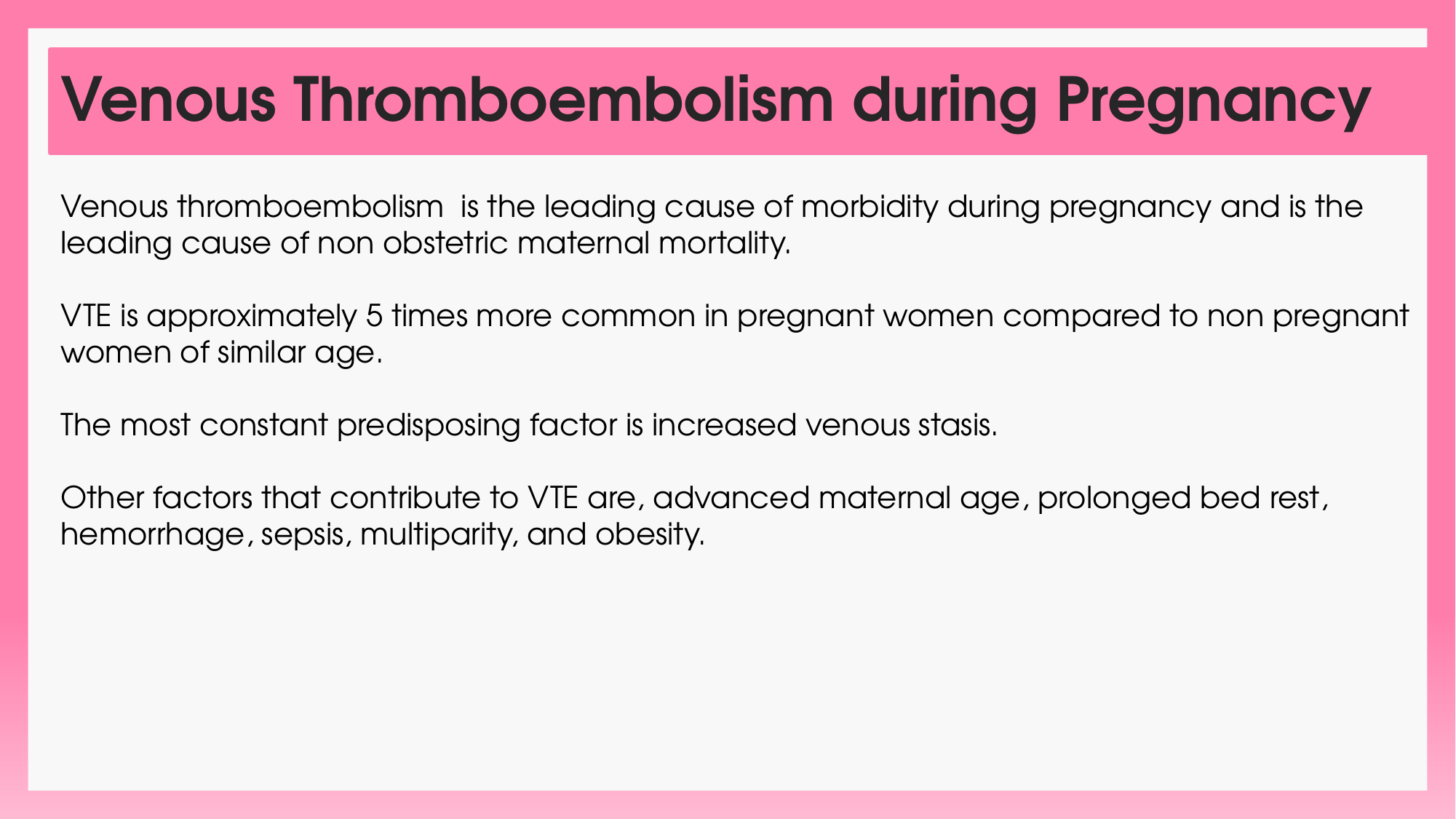

# Venous Thromboembolism during Pregnancy
Venous thromboembolism  is the leading cause of morbidity during pregnancy and is the leading cause of non obstetric maternal mortality.

VTE is approximately 5 times more common in pregnant women compared to non pregnant women of similar age.

The most constant predisposing factor is increased venous stasis.

Other factors that contribute to VTE are, advanced maternal age, prolonged bed rest, hemorrhage, sepsis, multiparity, and obesity.